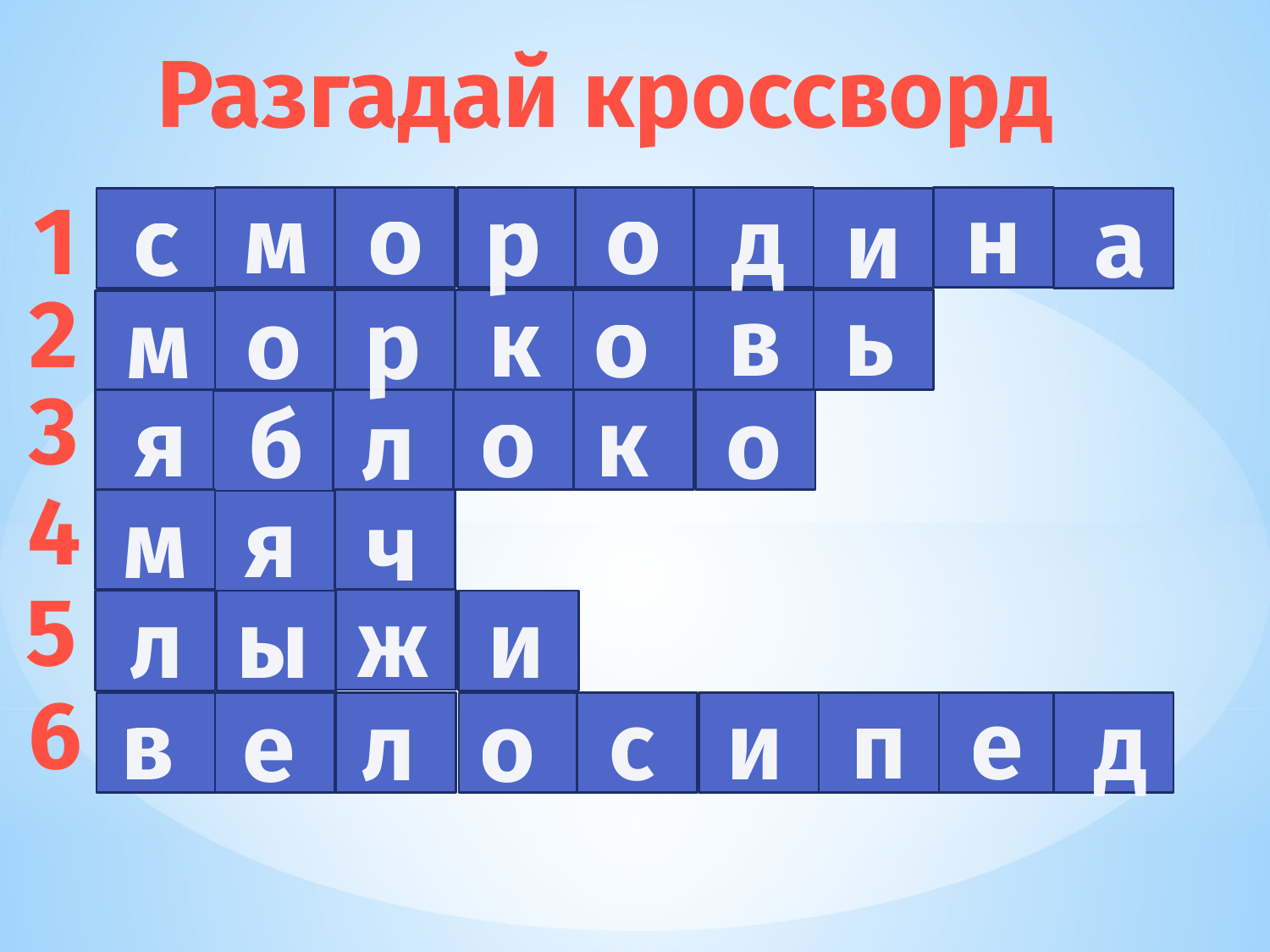

Разгадай кроссворд
н
м
о
о
1
с
д
р
а
и

2
в
ь
к
о
м
о
р

3
к
я
о
б
о
л

4
я
м
ч

5
ж
л
ы
и

6
е
п
с
и
в
л
д
е
о